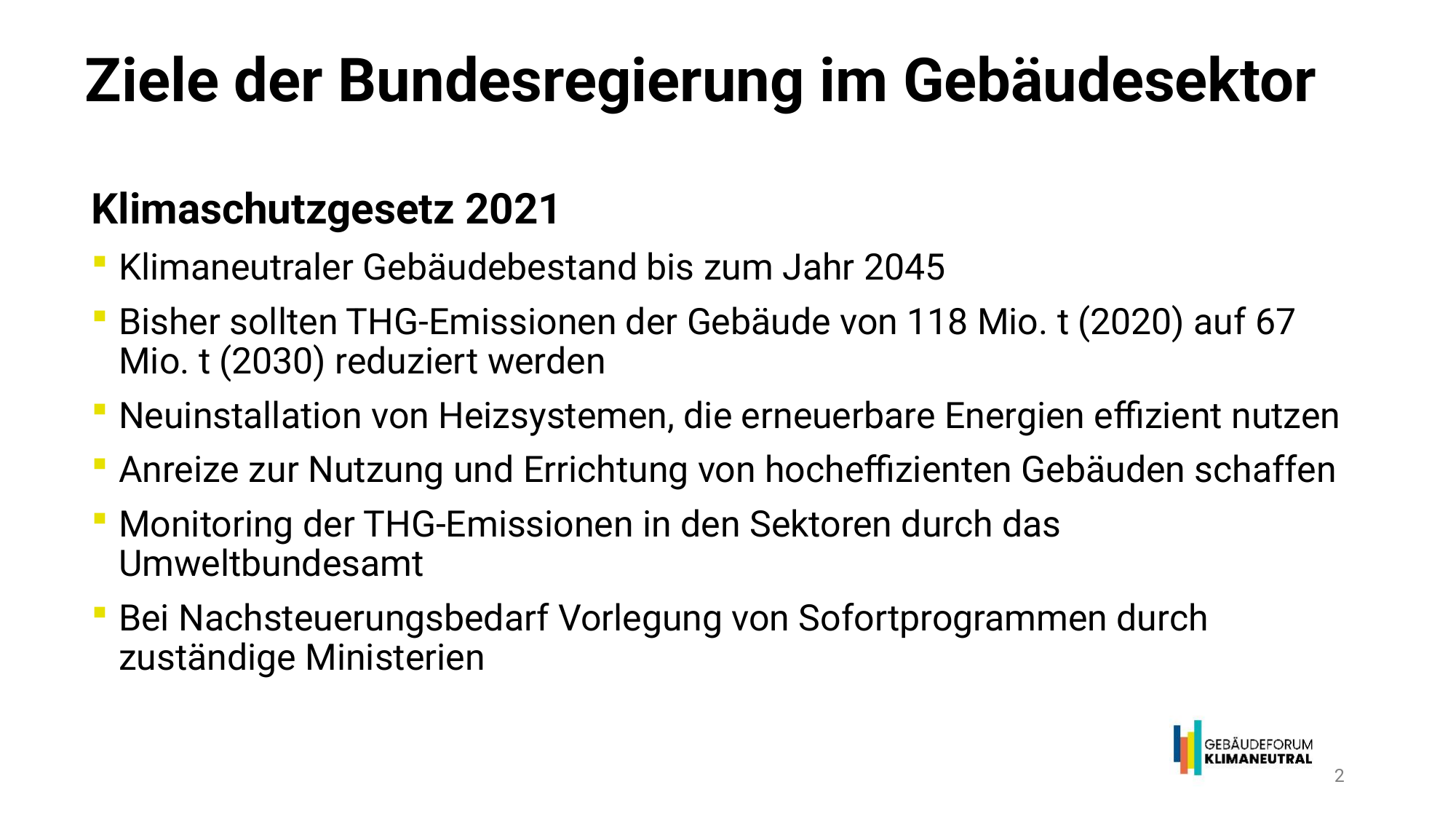

# Ziele der Bundesregierung im Gebäudesektor
Klimaschutzgesetz 2021
Klimaneutraler Gebäudebestand bis zum Jahr 2045
Bisher sollten THG-Emissionen der Gebäude von 118 Mio. t (2020) auf 67 Mio. t (2030) reduziert werden
Neuinstallation von Heizsystemen, die erneuerbare Energien effizient nutzen
Anreize zur Nutzung und Errichtung von hocheffizienten Gebäuden schaffen
Monitoring der THG-Emissionen in den Sektoren durch das Umweltbundesamt
Bei Nachsteuerungsbedarf Vorlegung von Sofortprogrammen durch zuständige Ministerien
2